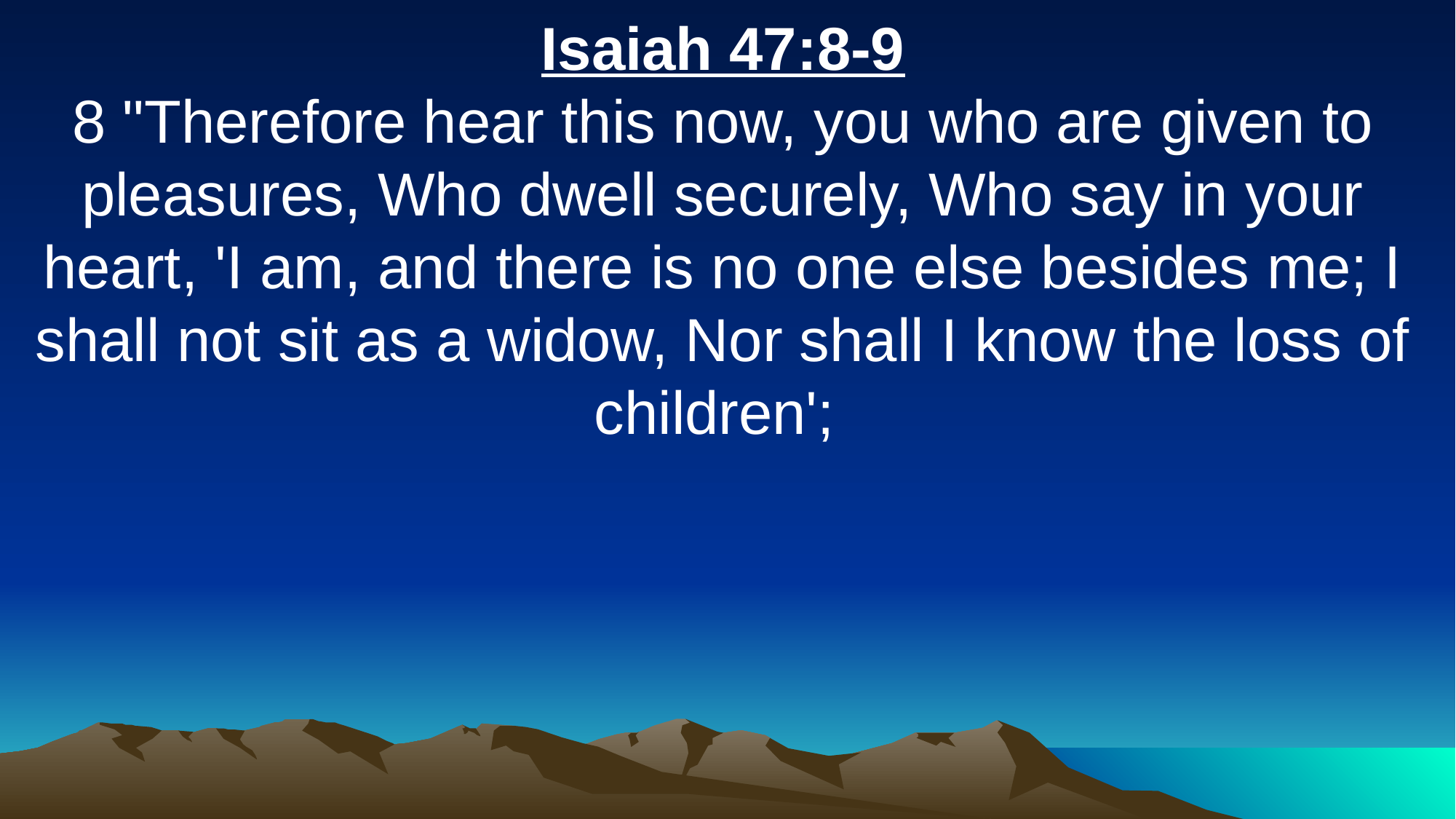

Isaiah 47:8-9
8 "Therefore hear this now, you who are given to pleasures, Who dwell securely, Who say in your heart, 'I am, and there is no one else besides me; I shall not sit as a widow, Nor shall I know the loss of children';